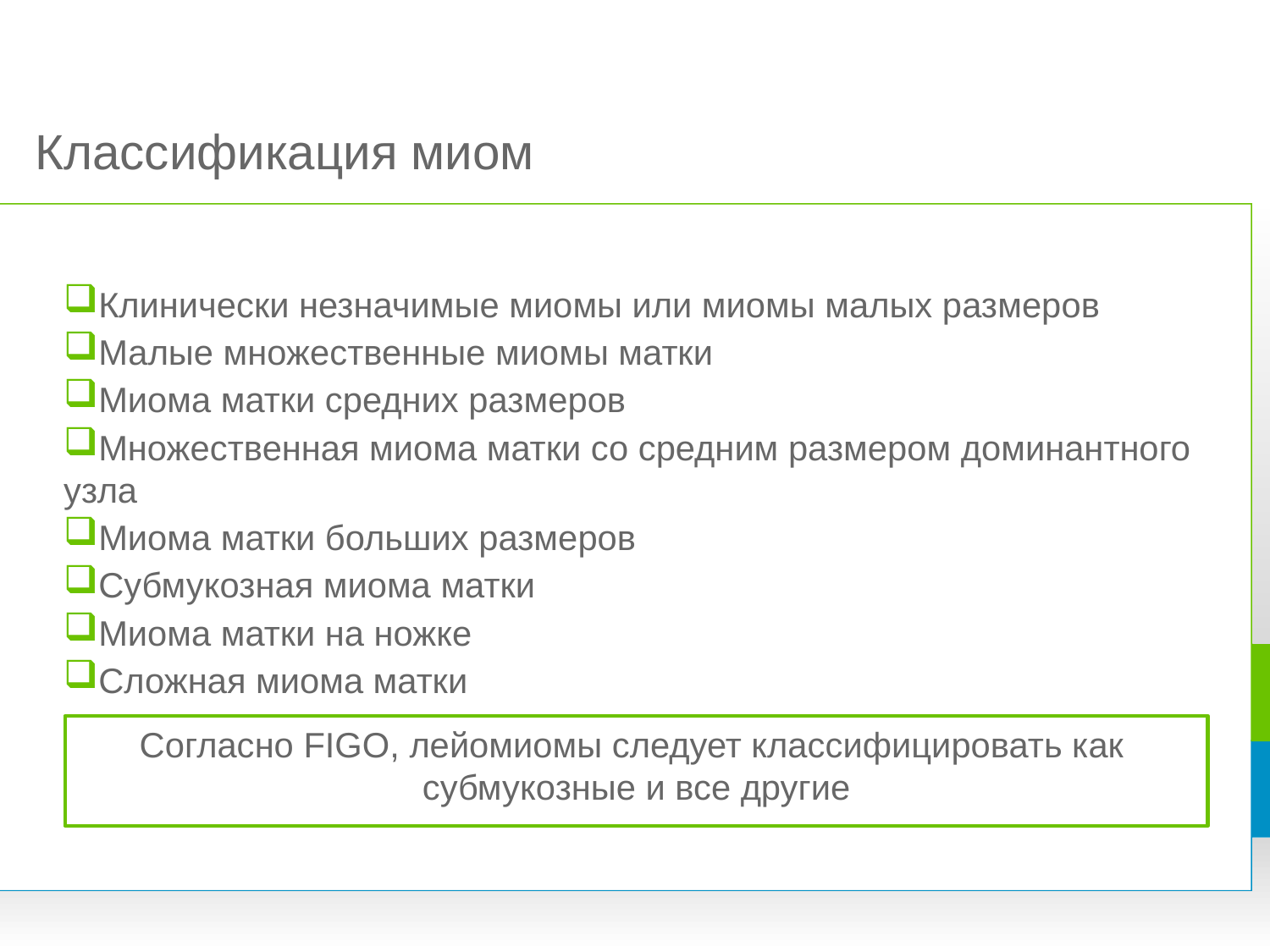

# Классификация миом
Клинически незначимые миомы или миомы малых размеров
Малые множественные миомы матки
Миома матки средних размеров
Множественная миома матки со средним размером доминантного узла
Миома матки больших размеров
Субмукозная миома матки
Миома матки на ножке
Сложная миома матки

Согласно FIGO, лейомиомы следует классифицировать как
субмукозные и все другие